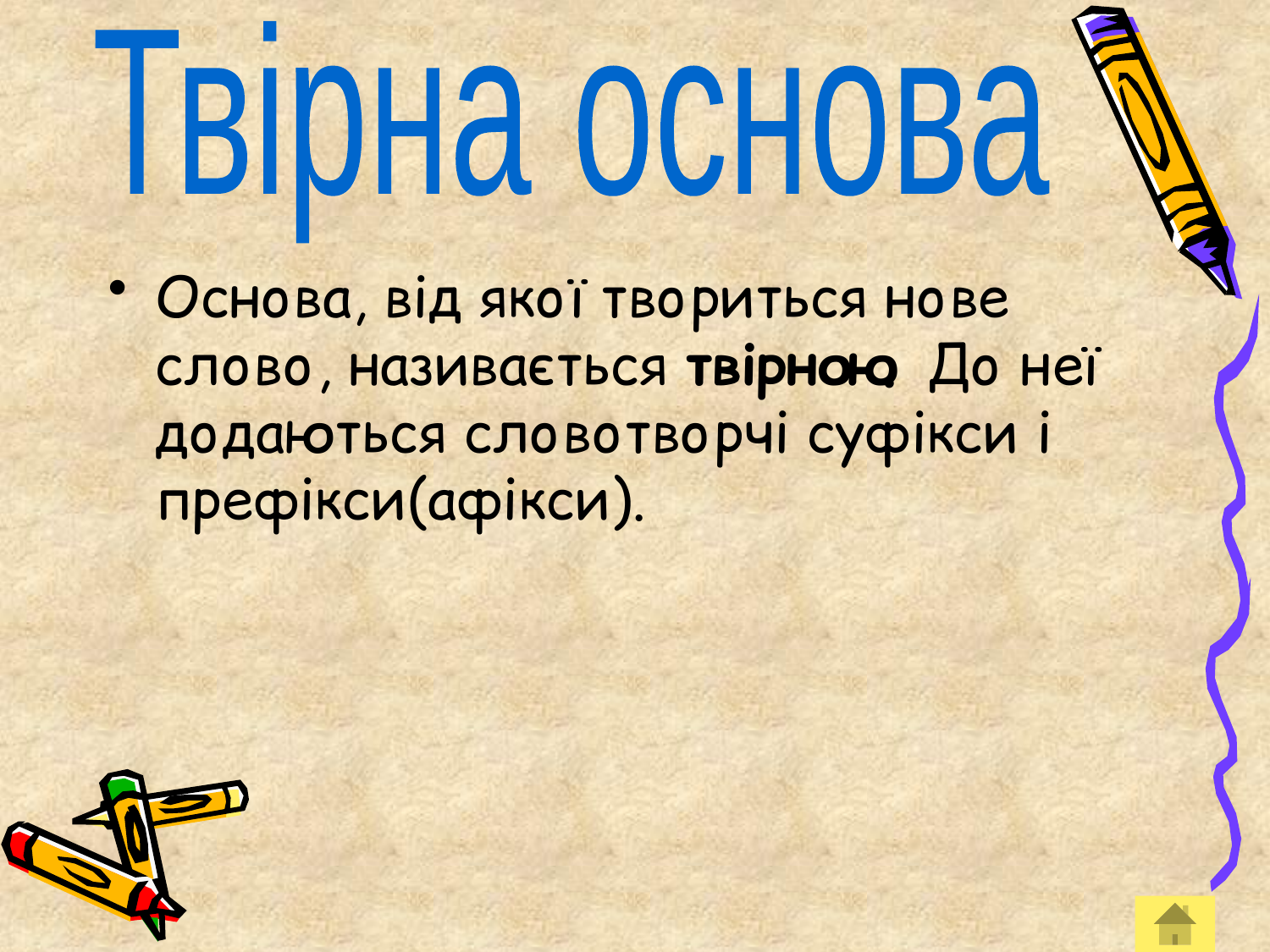

Твірна основа
Основа, від якої твориться нове слово, називається твірною. До неї додаються словотворчі суфікси і префікси(афікси).